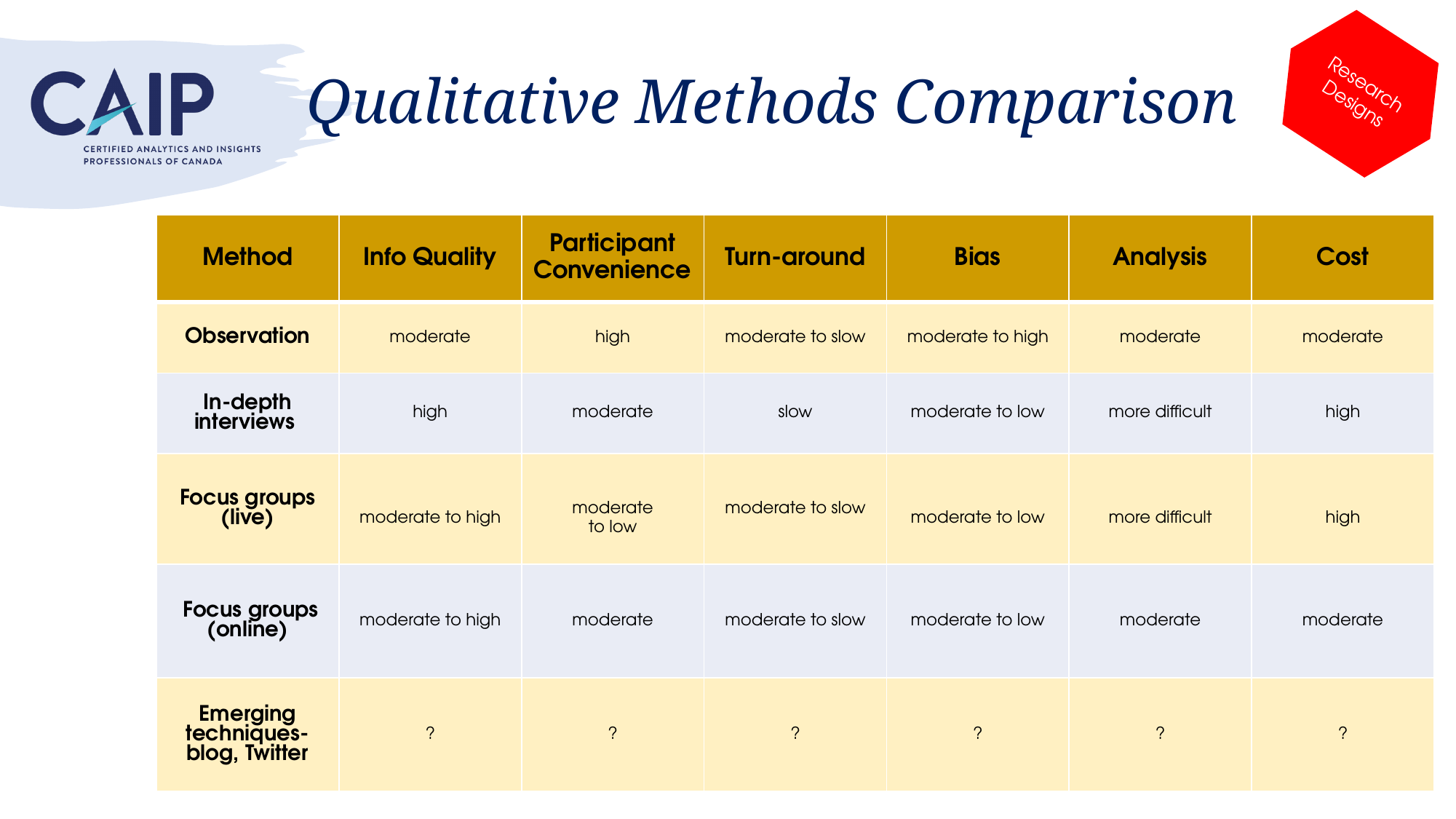

Research Designs
# Qualitative Methods Comparison
| Method | Info Quality | Participant Convenience | Turn-around | Bias | Analysis | Cost |
| --- | --- | --- | --- | --- | --- | --- |
| Observation | moderate | high | moderate to slow | moderate to high | moderate | moderate |
| In-depth interviews | high | moderate | slow | moderate to low | more difficult | high |
| Focus groups (live) | moderate to high | moderate to low | moderate to slow | moderate to low | more difficult | high |
| Focus groups (online) | moderate to high | moderate | moderate to slow | moderate to low | moderate | moderate |
| Emerging techniques- blog, Twitter | ? | ? | ? | ? | ? | ? |